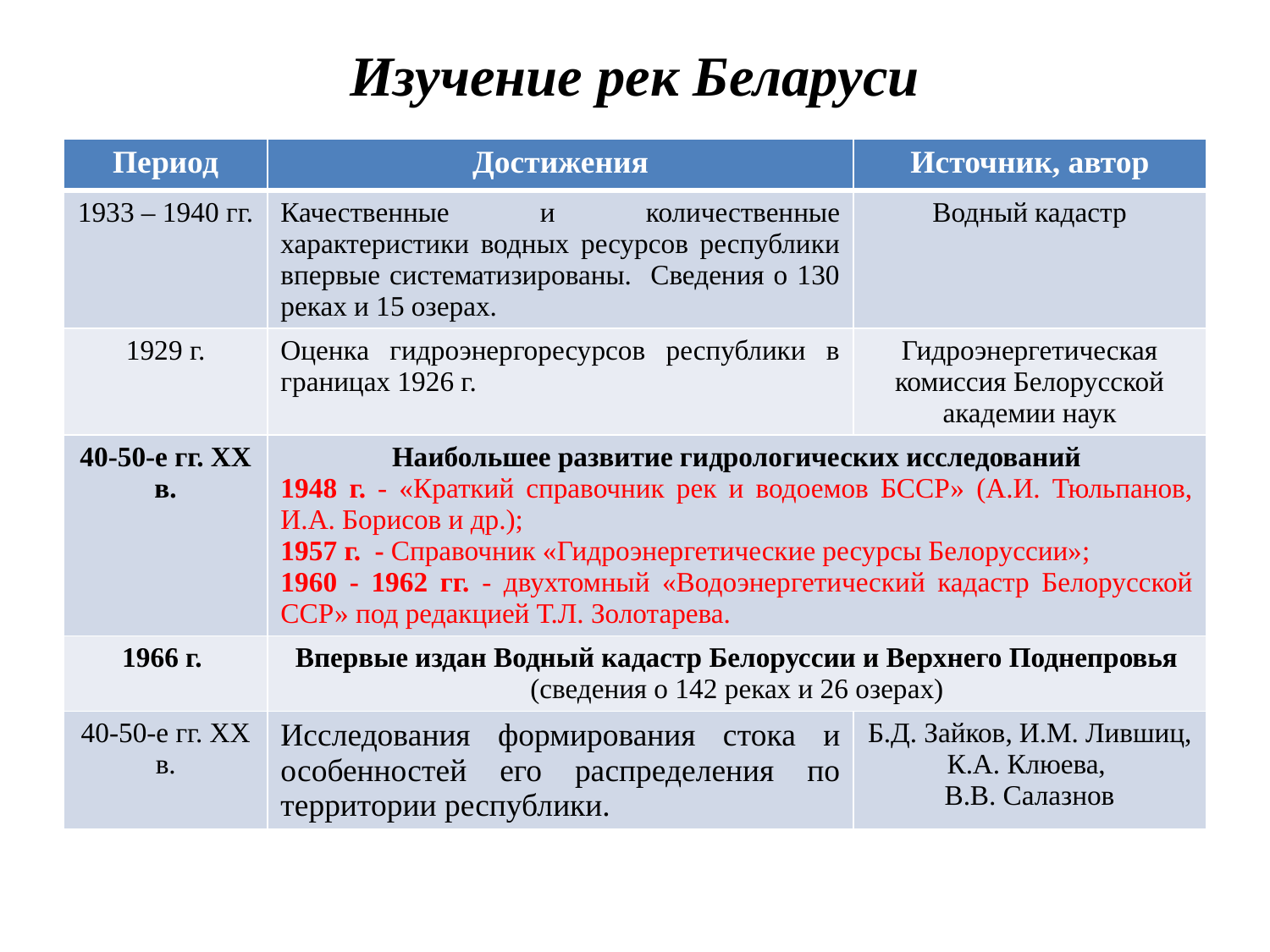

# Изучение рек Беларуси
| Период | Достижения | Источник, автор |
| --- | --- | --- |
| 1933 – 1940 гг. | Качественные и количественные характеристики водных ресурсов республики впервые систематизированы. Сведения о 130 реках и 15 озерах. | Водный кадастр |
| 1929 г. | Оценка гидроэнергоресурсов республики в границах 1926 г. | Гидроэнергетическая комиссия Белорусской академии наук |
| 40-50-е гг. ХХ в. | Наибольшее развитие гидрологических исследований 1948 г. - «Краткий справочник рек и водоемов БССР» (А.И. Тюльпанов, И.А. Борисов и др.); 1957 г. - Справочник «Гидроэнергетические ресурсы Белоруссии»; 1960 - 1962 гг. - двухтомный «Водоэнергетический кадастр Белорусской ССР» под редакцией Т.Л. Золотарева. |  |
| 1966 г. | Впервые издан Водный кадастр Белоруссии и Верхнего Поднепровья (сведения о 142 реках и 26 озерах) |  |
| 40-50-е гг. ХХ в. | Исследования формирования стока и особенностей его распределения по территории республики. | Б.Д. Зайков, И.М. Лившиц, К.А. Клюева, В.В. Салазнов |